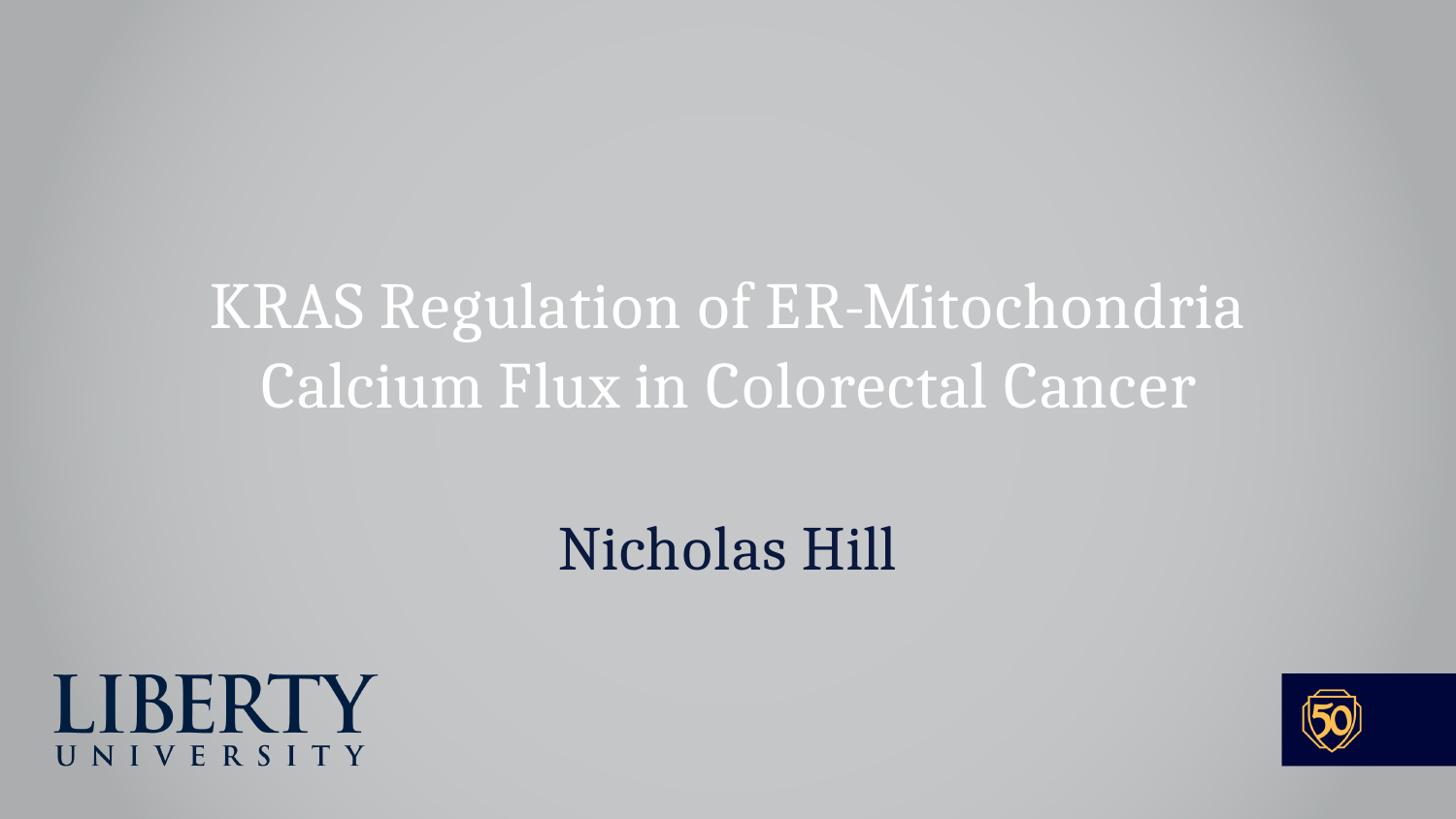

# KRAS Regulation of ER-Mitochondria Calcium Flux in Colorectal Cancer
Nicholas Hill